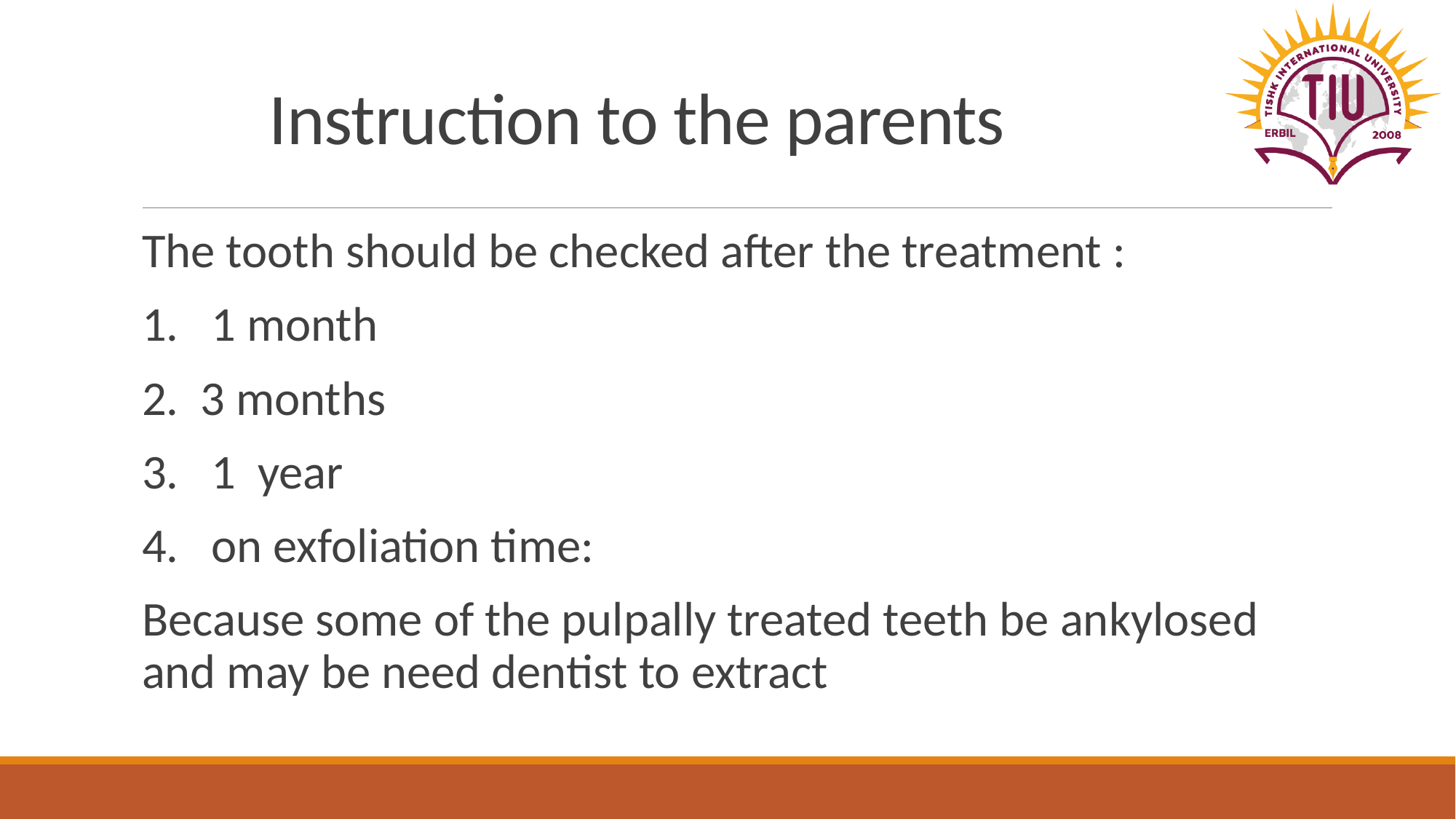

# Instruction to the parents
The tooth should be checked after the treatment :
1.   1 month
2.  3 months
3.   1  year
4.   on exfoliation time:
Because some of the pulpally treated teeth be ankylosed  and may be need dentist to extract